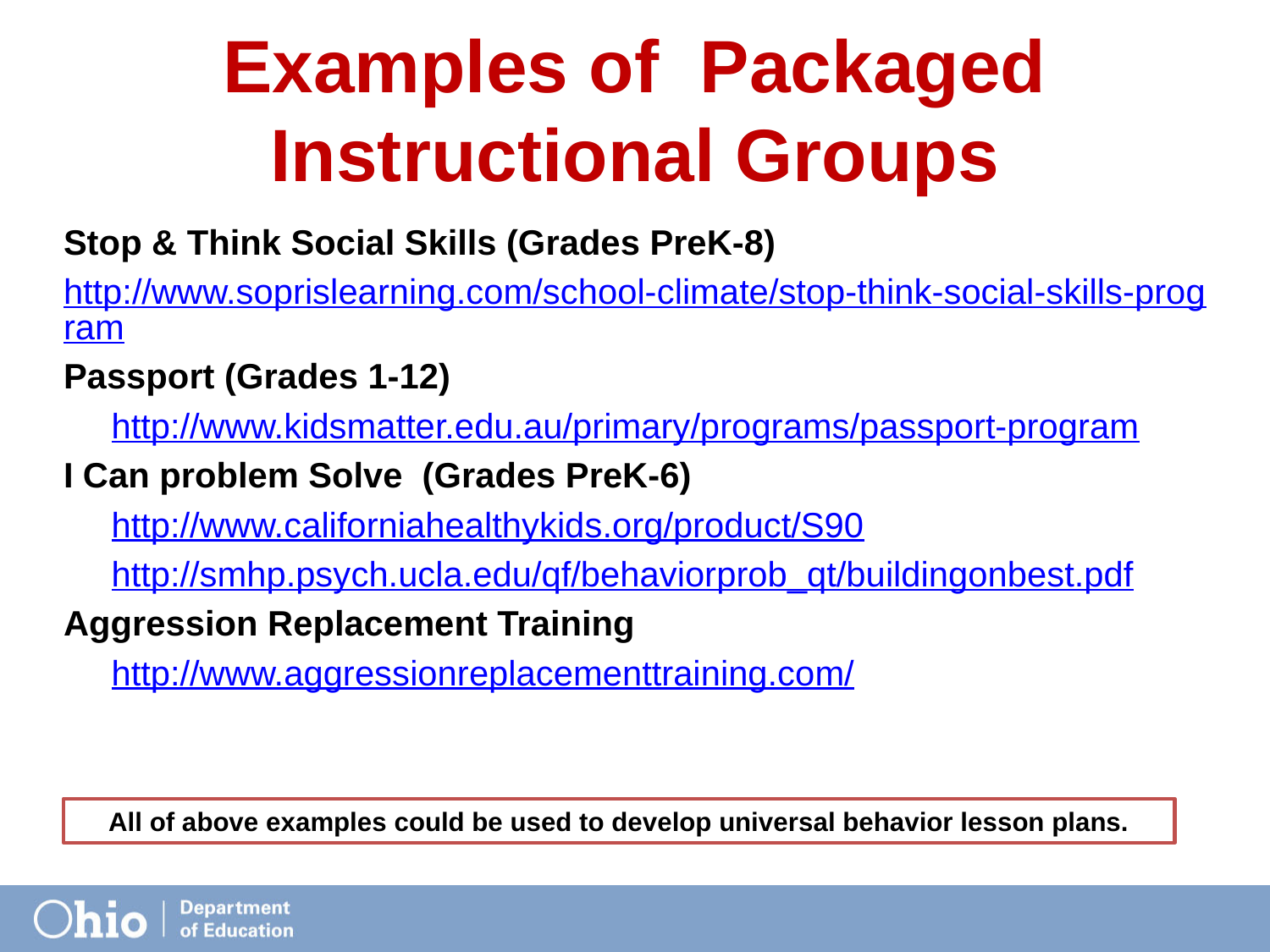

# Examples of  Packaged Instructional Groups
Stop & Think Social Skills (Grades PreK-8)
http://www.soprislearning.com/school-climate/stop-think-social-skills-program
Passport (Grades 1-12)
http://www.kidsmatter.edu.au/primary/programs/passport-program
I Can problem Solve  (Grades PreK-6)
http://www.californiahealthykids.org/product/S90
http://smhp.psych.ucla.edu/qf/behaviorprob_qt/buildingonbest.pdf
Aggression Replacement Training
http://www.aggressionreplacementtraining.com/

All of above examples could be used to develop universal behavior lesson plans.